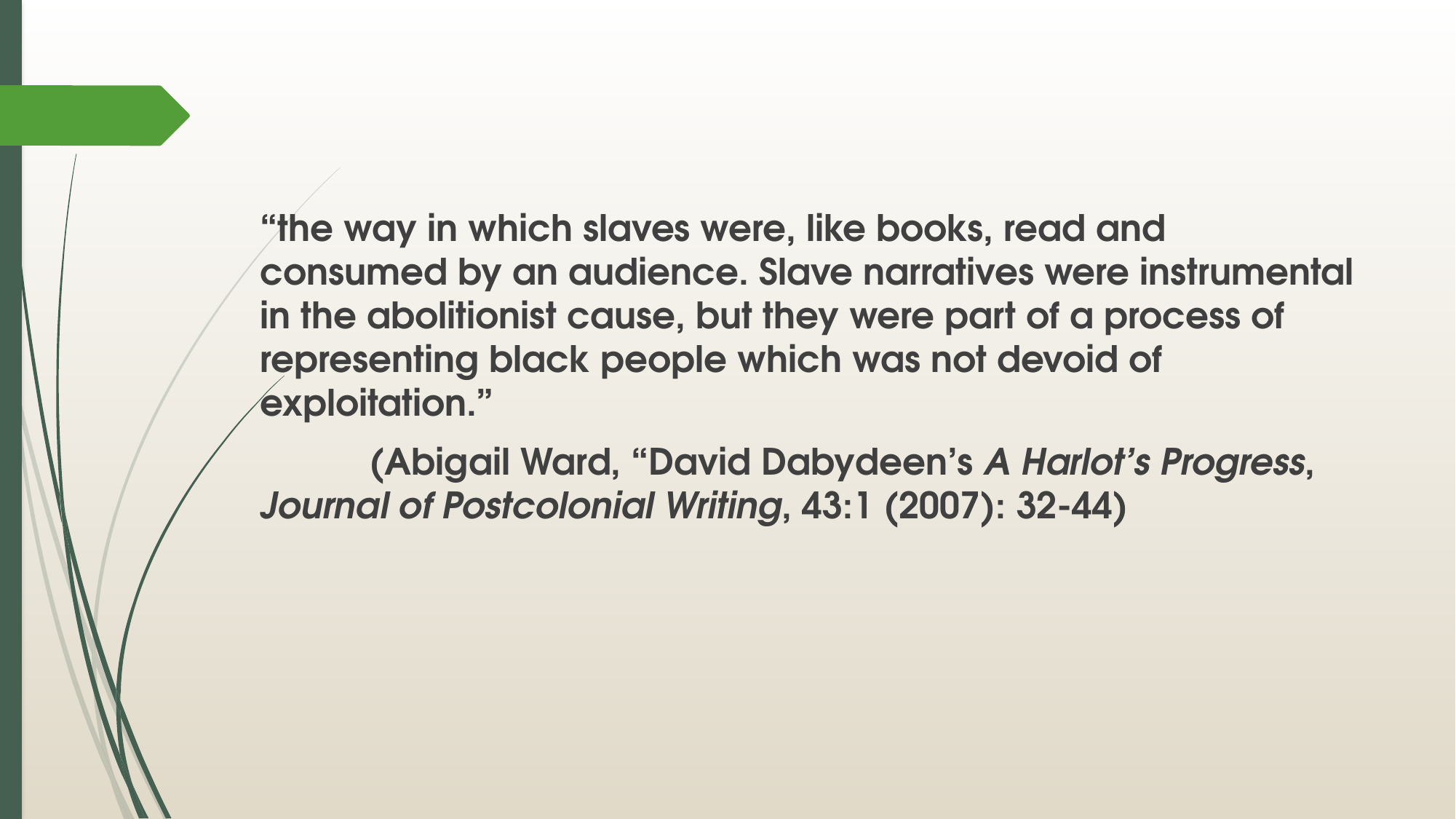

#

“the way in which slaves were, like books, read and consumed by an audience. Slave narratives were instrumental in the abolitionist cause, but they were part of a process of representing black people which was not devoid of exploitation.”
	(Abigail Ward, “David Dabydeen’s A Harlot’s Progress, 	Journal of Postcolonial Writing, 43:1 (2007): 32-44)